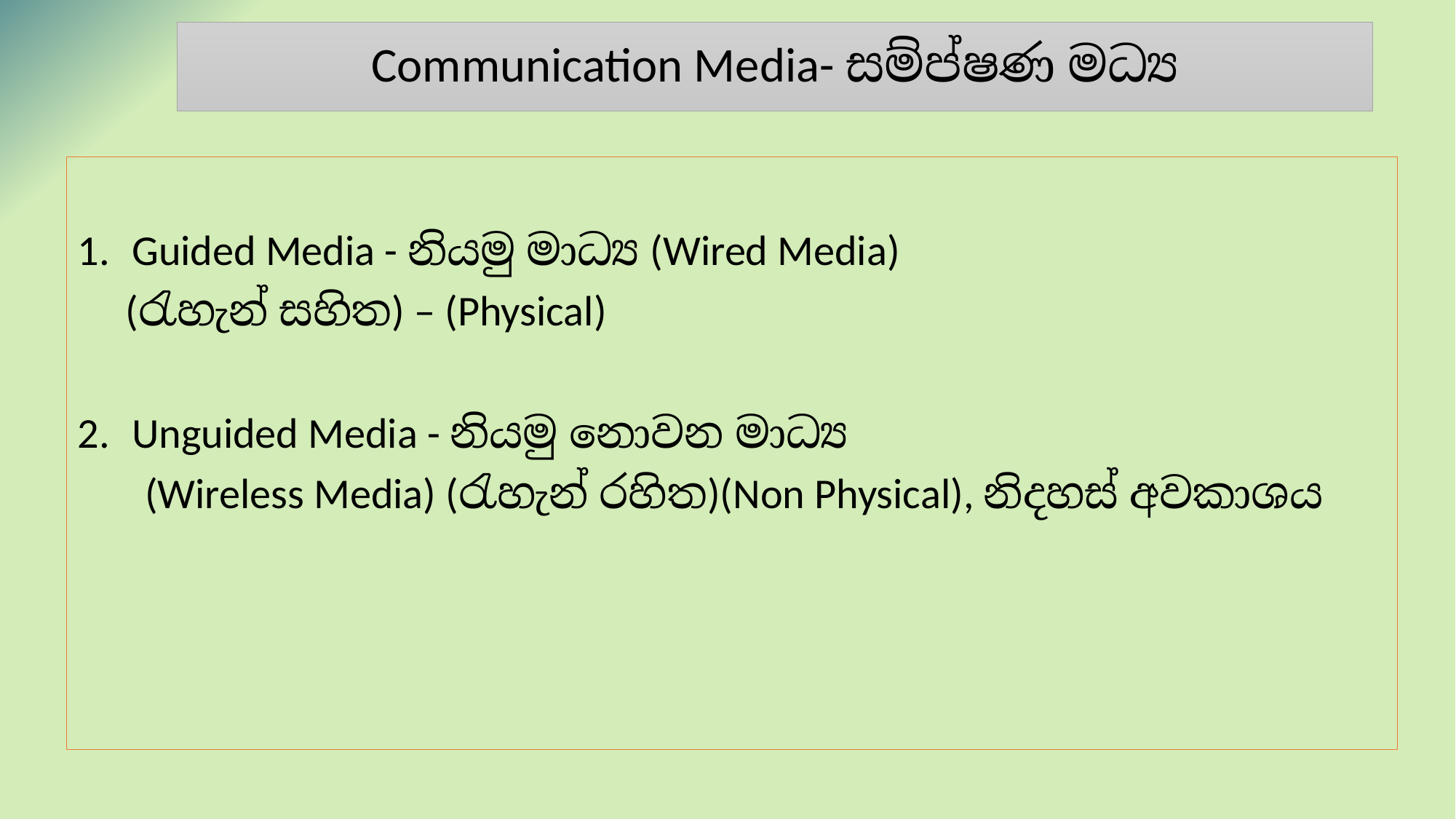

# Communication Media- සම්ප්‍රේෂණ මධ්‍ය

Guided Media - නියමු මාධ්‍ය (Wired Media)
     (රැහැන් සහිත) – (Physical)

Unguided Media - නියමු නොවන මාධ්‍ය
       (Wireless Media) (රැහැන් රහිත)(Non Physical), නිදහස් අවකාශය